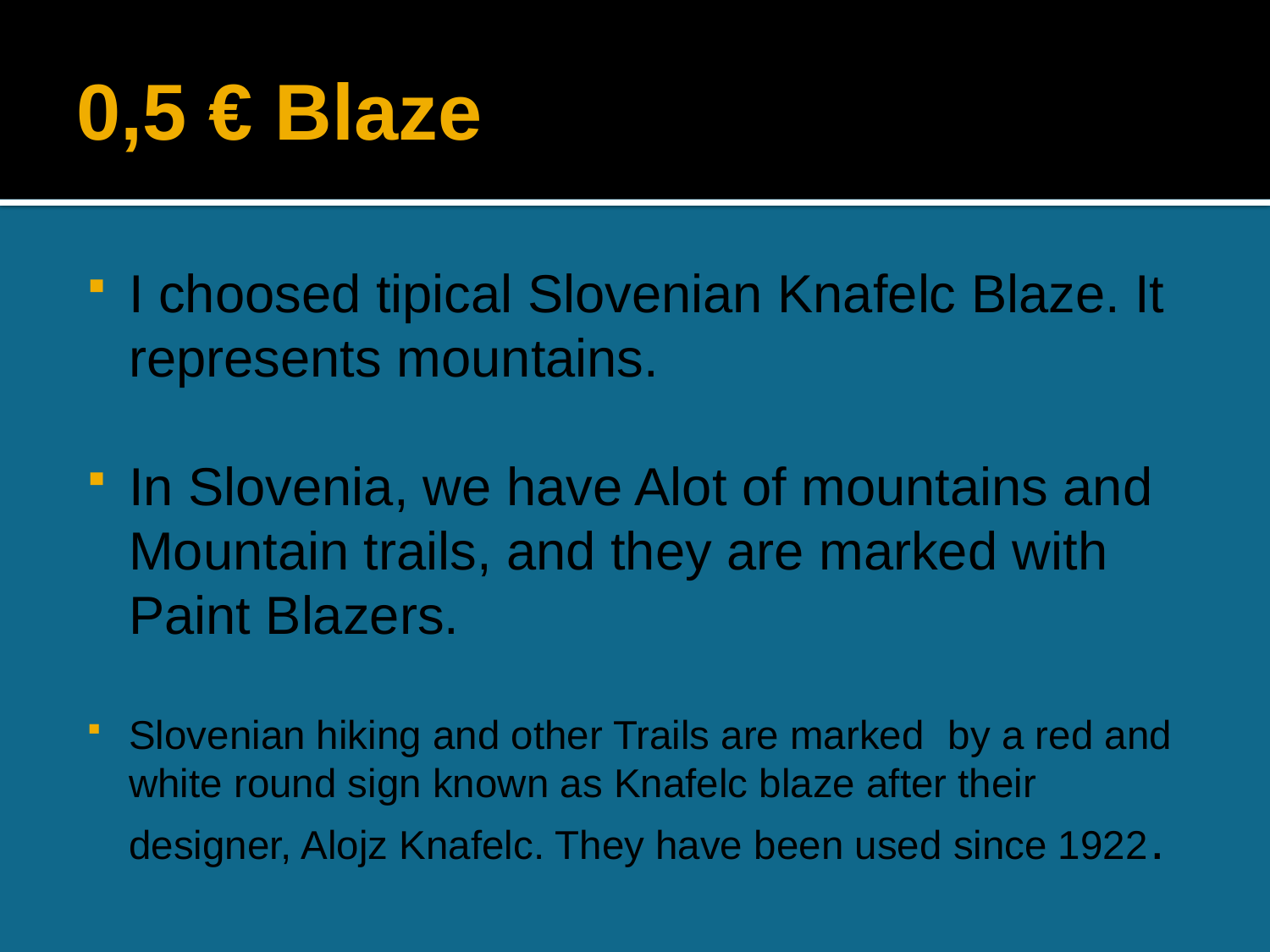

# 0,5 € Blaze
I choosed tipical Slovenian Knafelc Blaze. It represents mountains.

In Slovenia, we have Alot of mountains and Mountain trails, and they are marked with Paint Blazers.

Slovenian hiking and other Trails are marked  by a red and white round sign known as Knafelc blaze after their designer, Alojz Knafelc. They have been used since 1922.